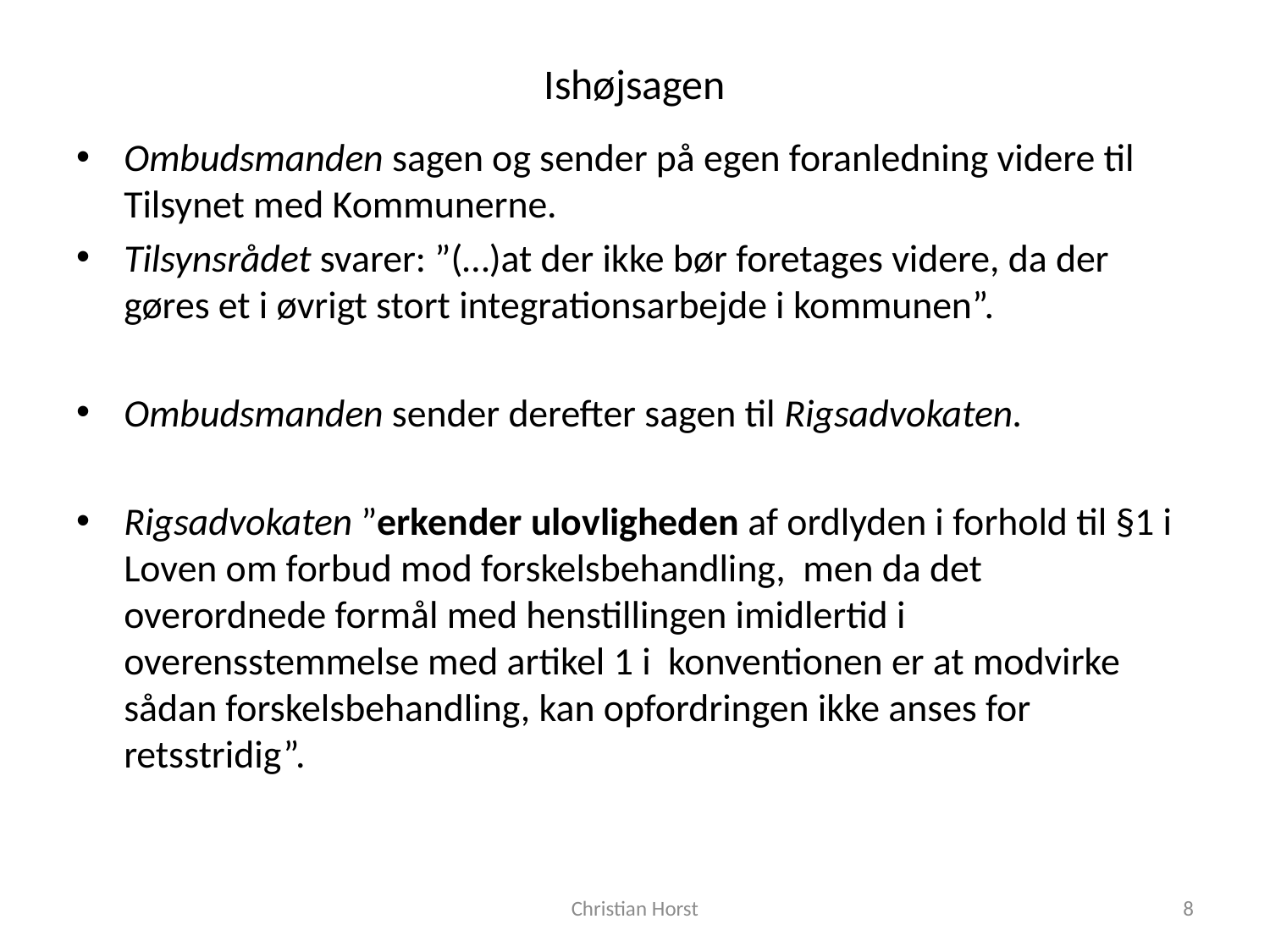

# Ishøjsagen
Ombudsmanden sagen og sender på egen foranledning videre til Tilsynet med Kommunerne.
Tilsynsrådet svarer: ”(…)at der ikke bør foretages videre, da der gøres et i øvrigt stort inte­grationsarbejde i kommunen”.

Ombudsmanden sender derefter sagen til Rigsadvokaten.

Rigsadvokaten ”erkender ulovligheden af ordlyden i forhold til §1 i Loven om forbud mod forskelsbehandling,  men da det overordnede formål med henstillingen imidlertid i overensstemmelse med artikel 1 i  konventionen er at modvirke sådan forskelsbehandling, kan opfordringen ikke anses for retsstridig”.

Christian Horst
8